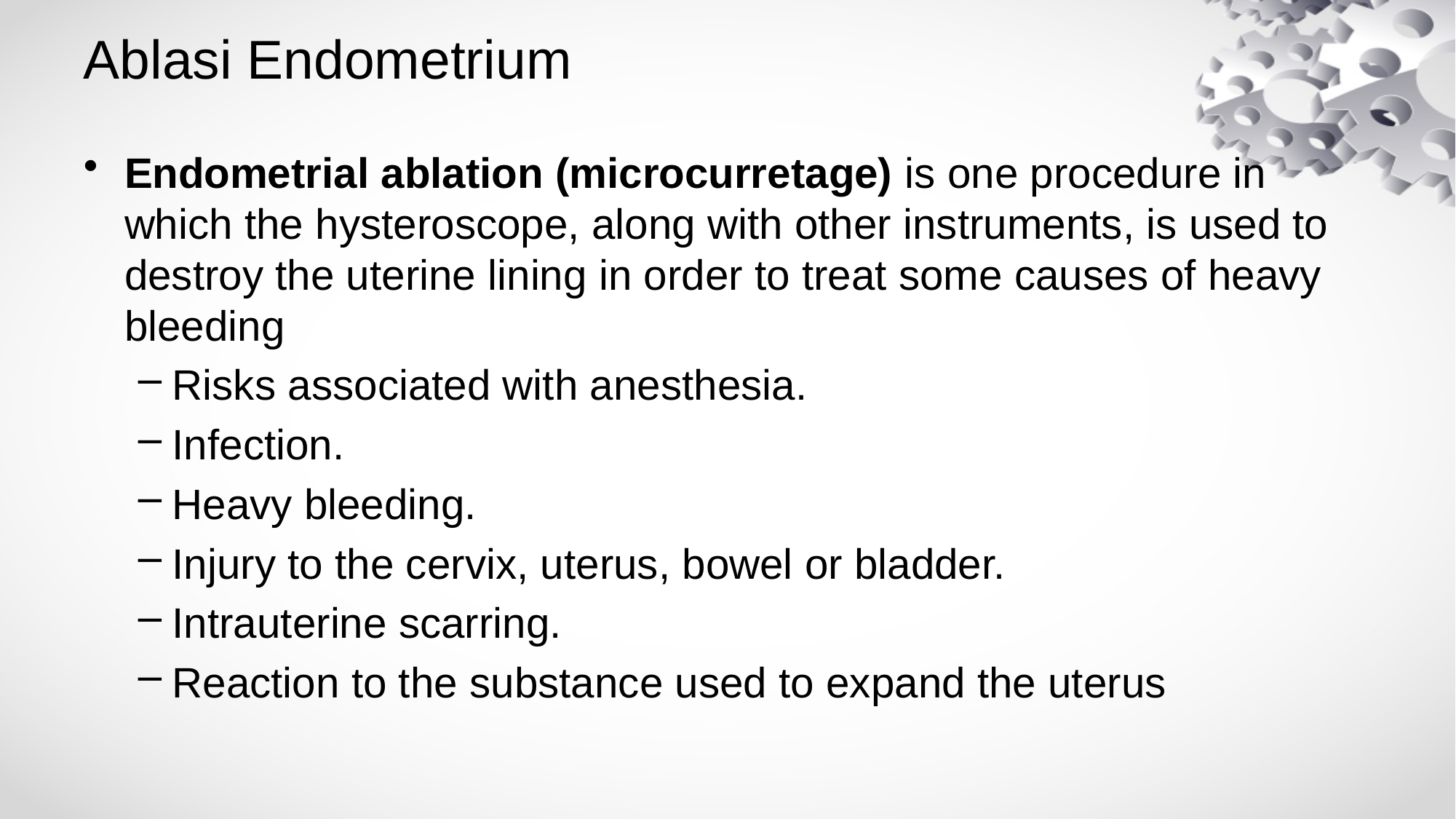

# Ablasi Endometrium
Endometrial ablation (microcurretage) is one procedure in which the hysteroscope, along with other instruments, is used to destroy the uterine lining in order to treat some causes of heavy bleeding
Risks associated with anesthesia.
Infection.
Heavy bleeding.
Injury to the cervix, uterus, bowel or bladder.
Intrauterine scarring.
Reaction to the substance used to expand the uterus